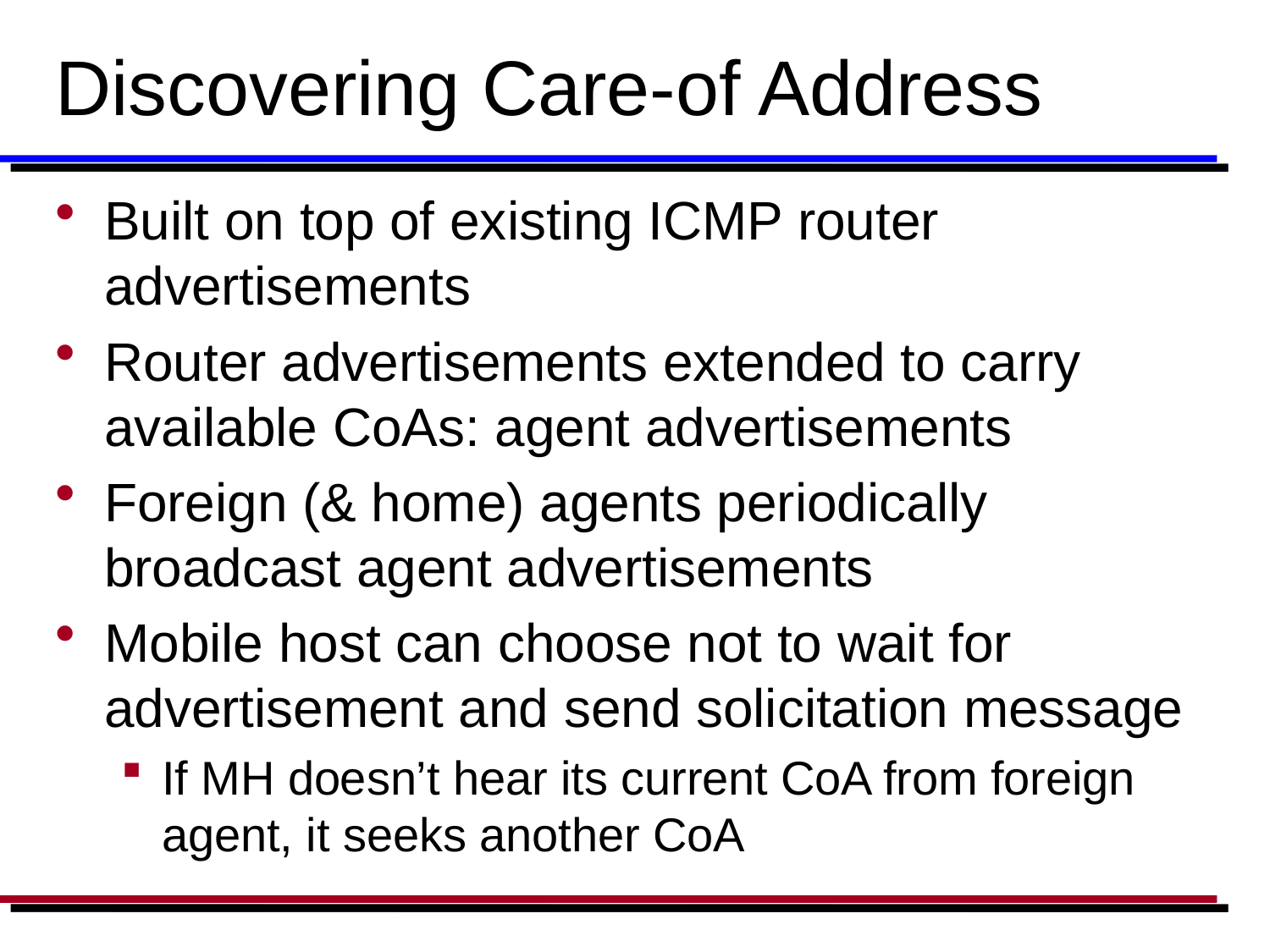

# Discovering Care-of Address
Built on top of existing ICMP router advertisements
Router advertisements extended to carry available CoAs: agent advertisements
Foreign (& home) agents periodically broadcast agent advertisements
Mobile host can choose not to wait for advertisement and send solicitation message
If MH doesn’t hear its current CoA from foreign agent, it seeks another CoA